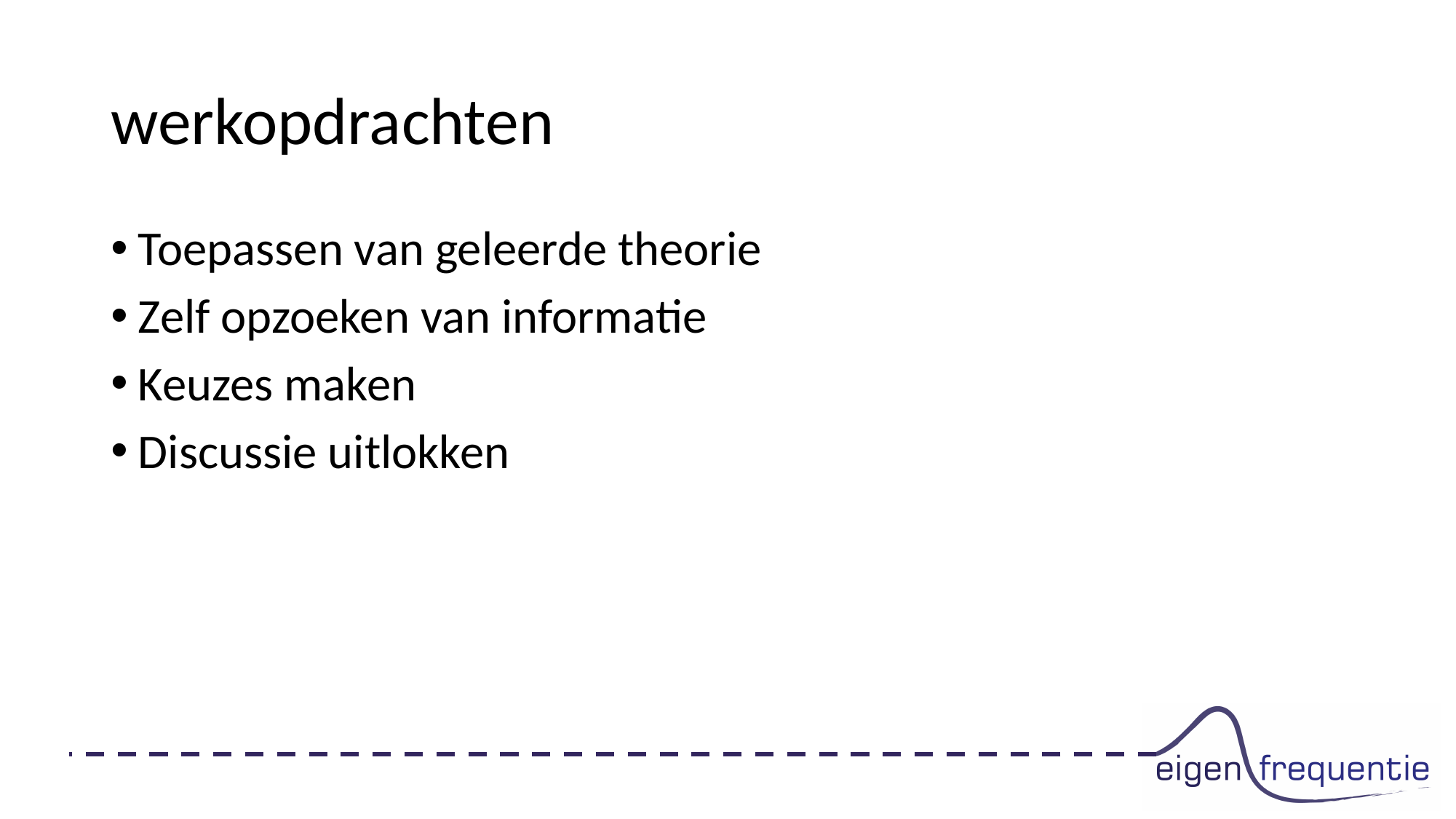

# werkopdrachten
Toepassen van geleerde theorie
Zelf opzoeken van informatie
Keuzes maken
Discussie uitlokken